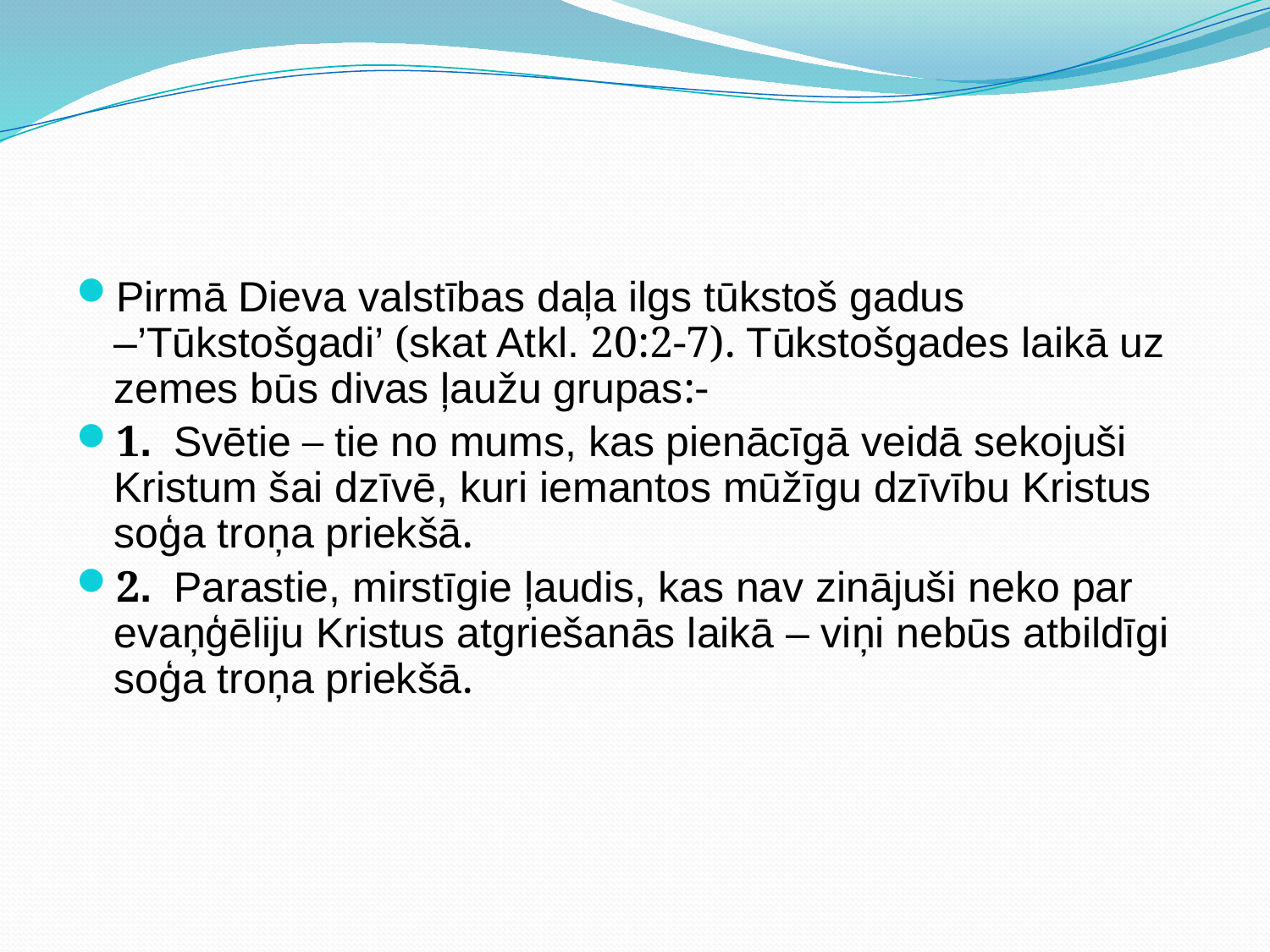

#
Pirmā Dieva valstības daļa ilgs tūkstoš gadus –’Tūkstošgadi’ (skat Atkl. 20:2-7). Tūkstošgades laikā uz zemes būs divas ļaužu grupas:-
1.  Svētie – tie no mums, kas pienācīgā veidā sekojuši Kristum šai dzīvē, kuri iemantos mūžīgu dzīvību Kristus soģa troņa priekšā.
2.  Parastie, mirstīgie ļaudis, kas nav zinājuši neko par evaņģēliju Kristus atgriešanās laikā – viņi nebūs atbildīgi soģa troņa priekšā.